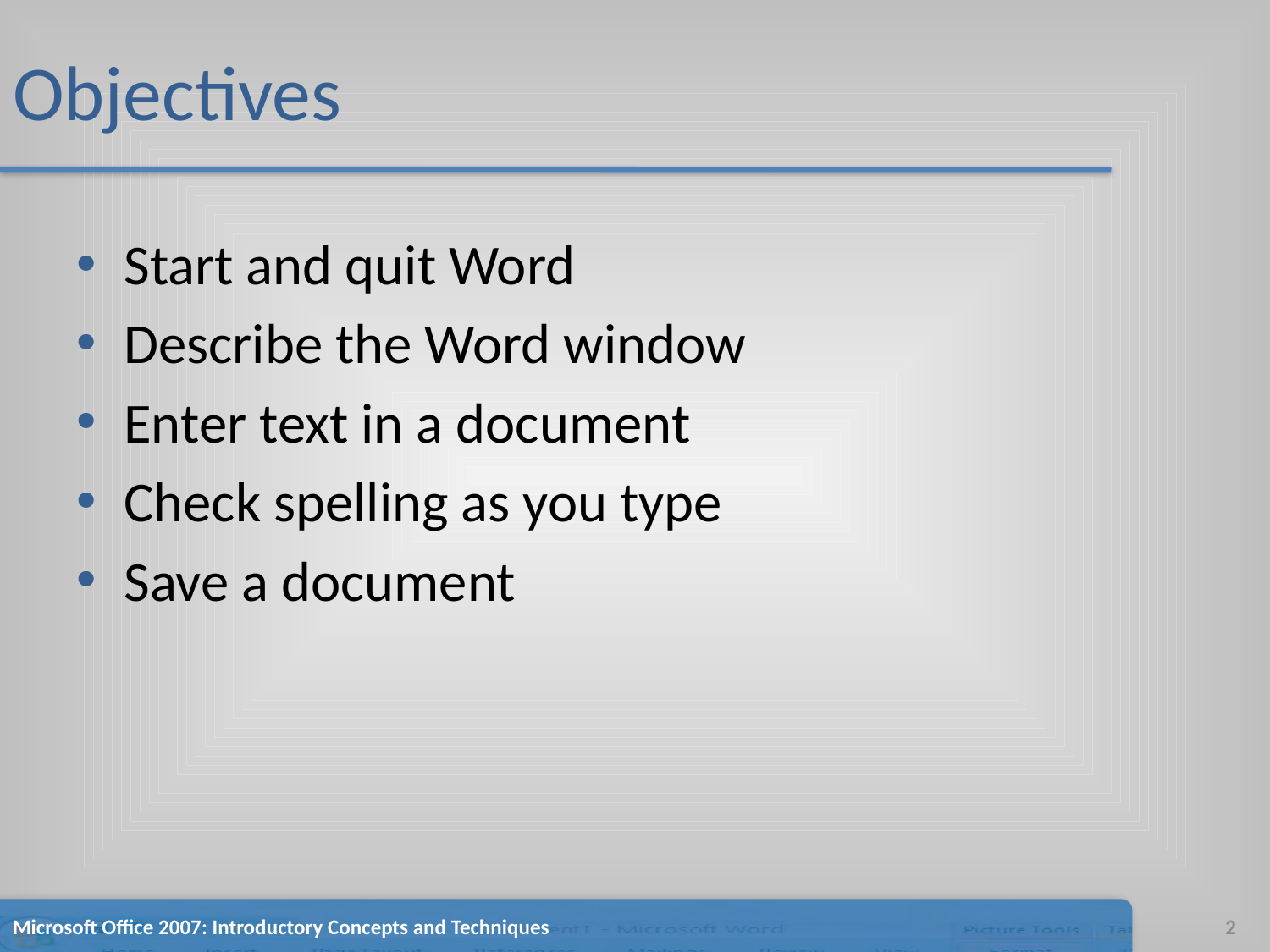

# Objectives
Start and quit Word
Describe the Word window
Enter text in a document
Check spelling as you type
Save a document

Microsoft Office 2007: Introductory Concepts and Techniques
2